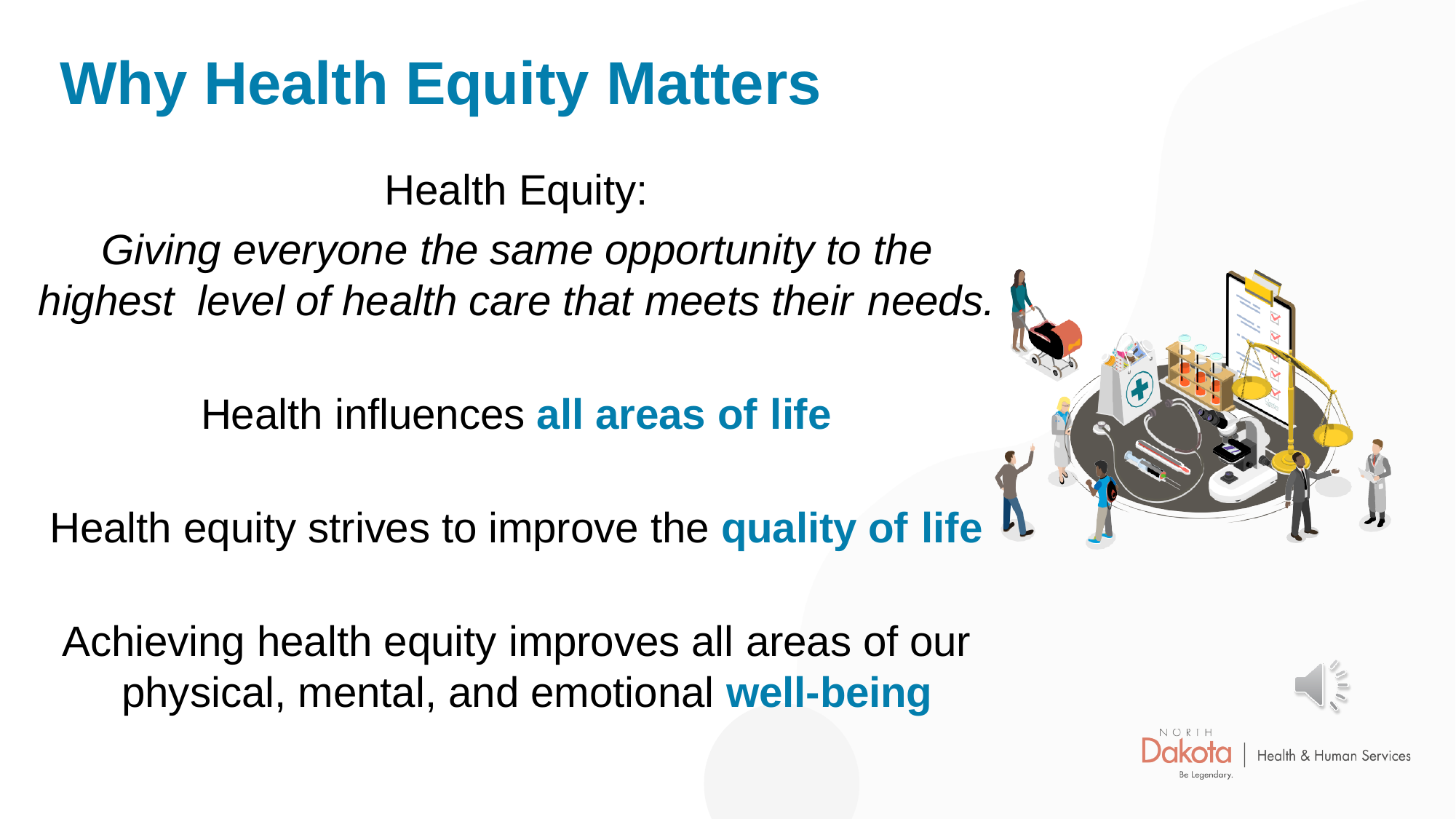

# Why Health Equity Matters
Health Equity:
Giving everyone the same opportunity to the highest  level of health care that meets their needs.

Health influences all areas of life

Health equity strives to improve the quality of life

Achieving health equity improves all areas of our  physical, mental, and emotional well-being